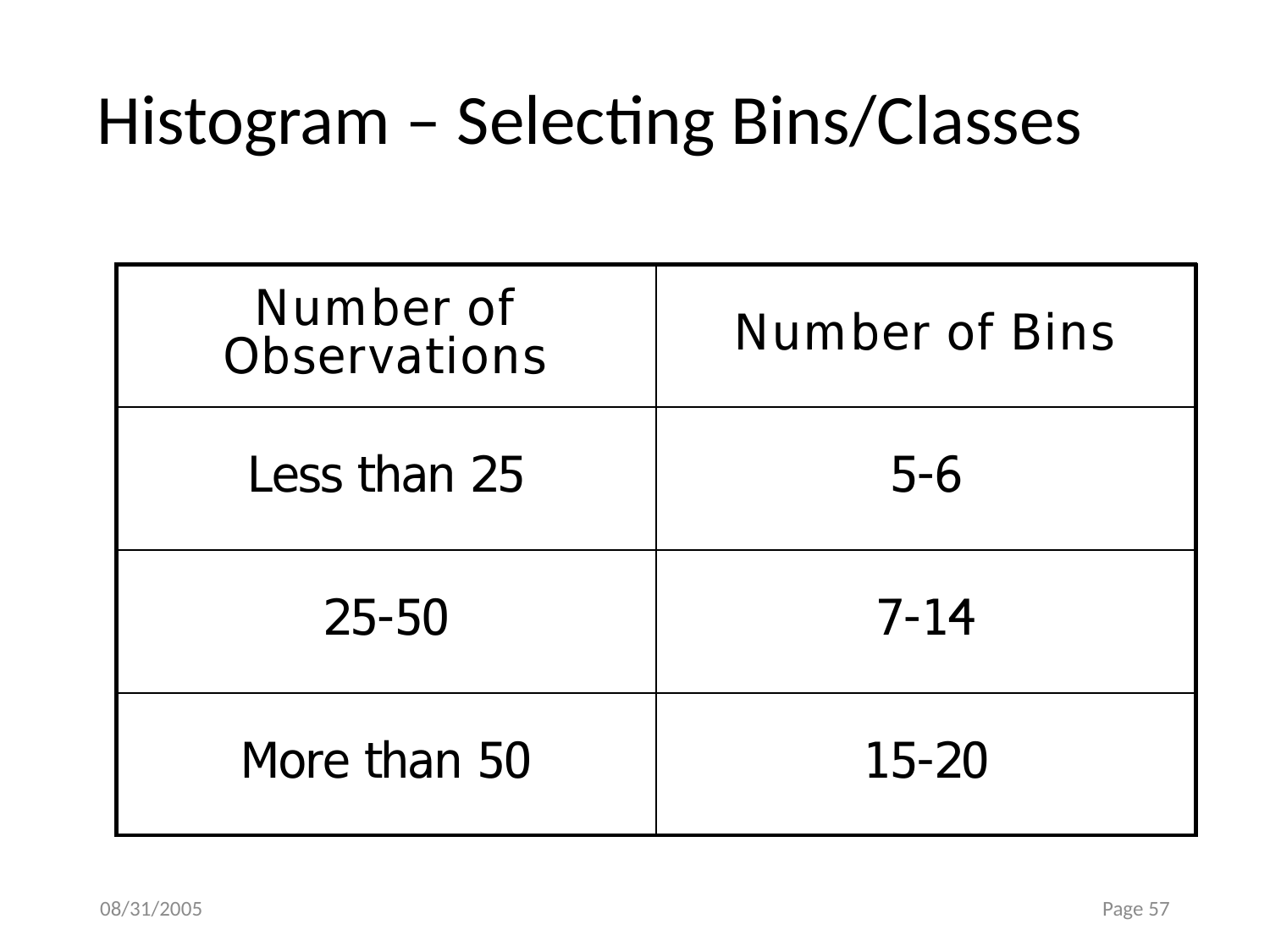

# Histogram – Selecting Bins/Classes
| Number of Observations | Number of Bins |
| --- | --- |
| Less than 25 | 5-6 |
| 25-50 | 7-14 |
| More than 50 | 15-20 |
08/31/2005
Page 57